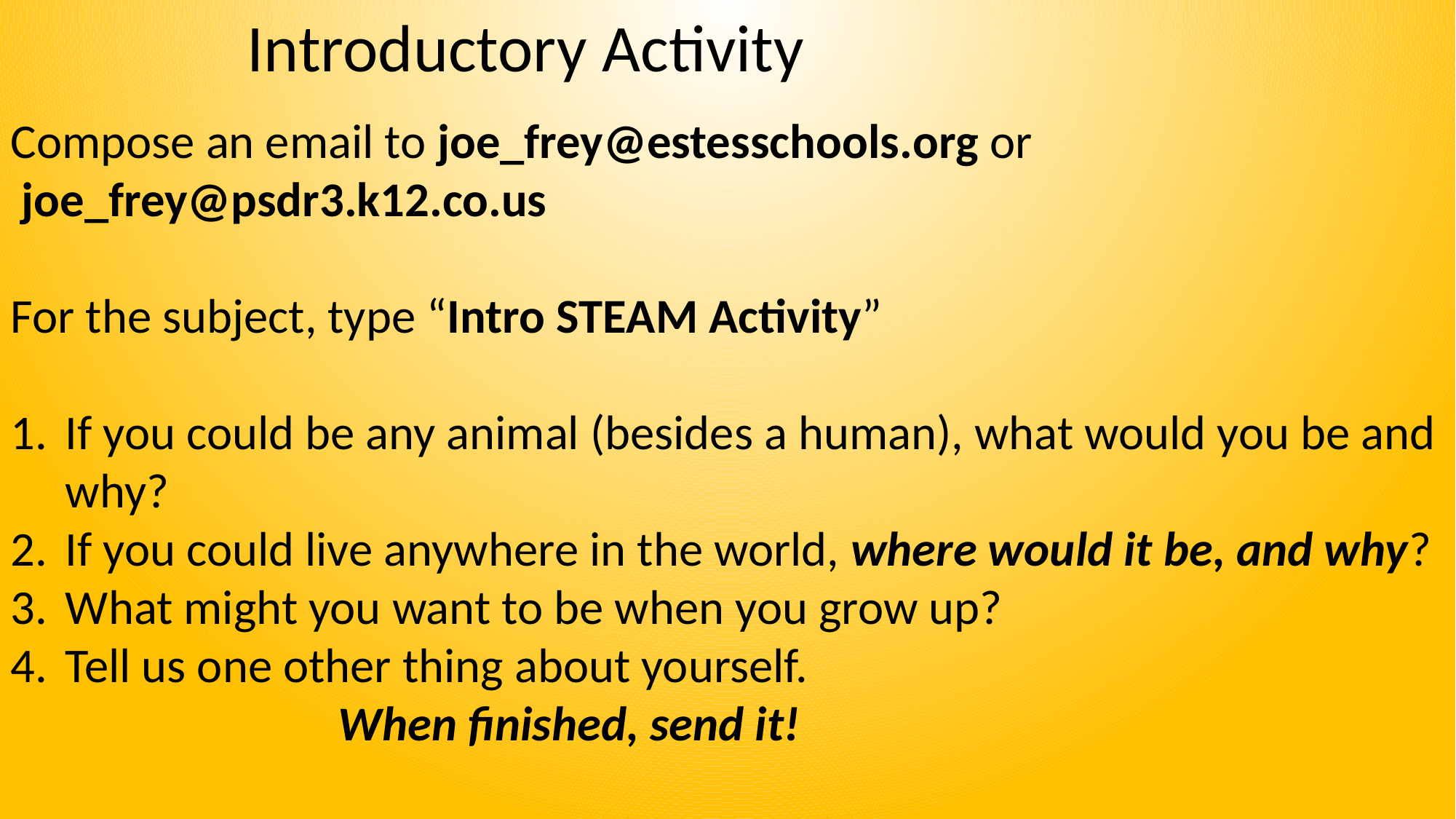

# Introductory Activity
Compose an email to joe_frey@estesschools.org or
 joe_frey@psdr3.k12.co.us

For the subject, type “Intro STEAM Activity”

If you could be any animal (besides a human), what would you be and why?
If you could live anywhere in the world, where would it be, and why?
What might you want to be when you grow up?
Tell us one other thing about yourself.
			When finished, send it!